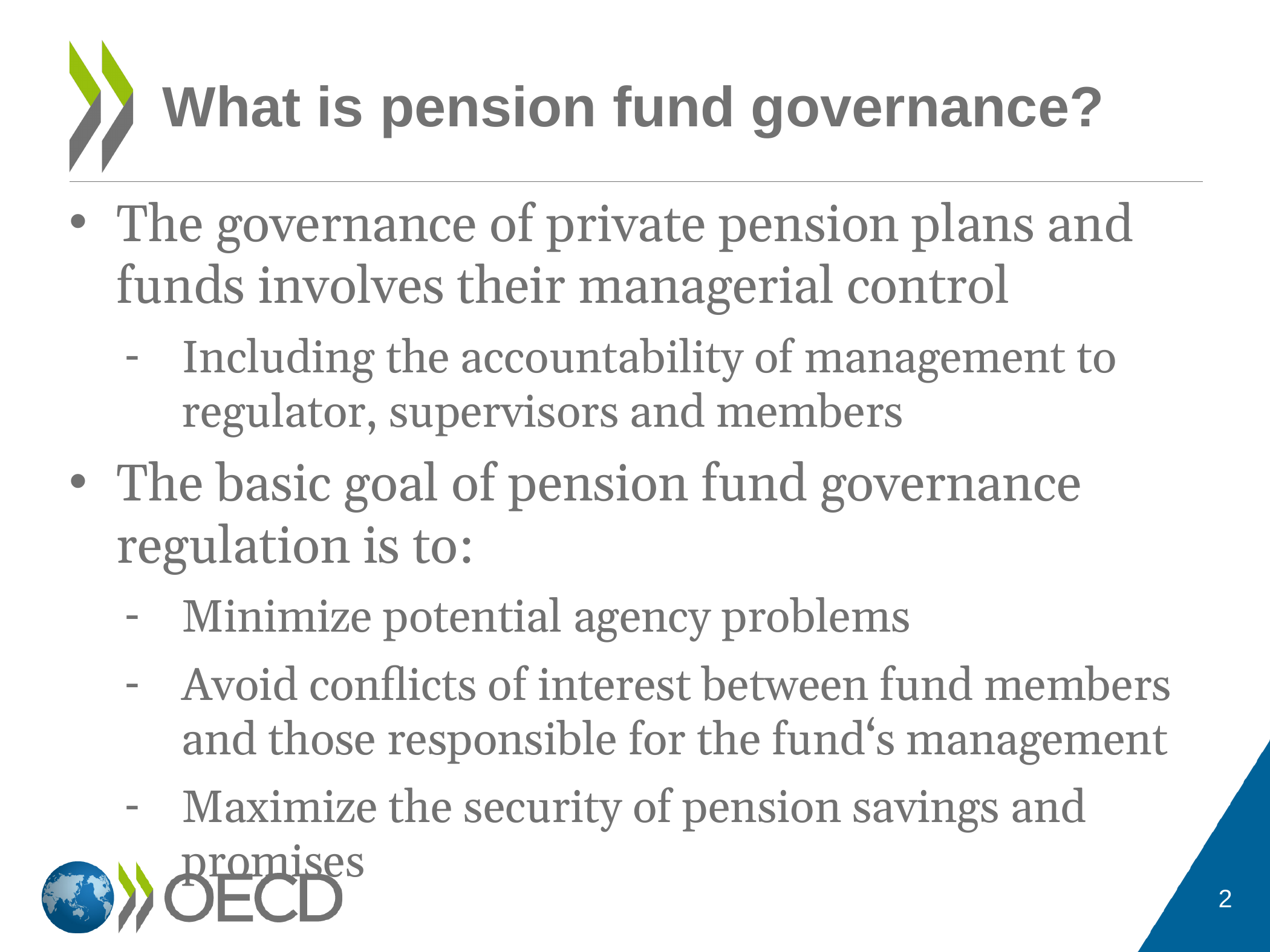

# What is pension fund governance?
The governance of private pension plans and funds involves their managerial control
Including the accountability of management to regulator, supervisors and members
The basic goal of pension fund governance regulation is to:
Minimize potential agency problems
Avoid conflicts of interest between fund members and those responsible for the fund‘s management
Maximize the security of pension savings and promises
2